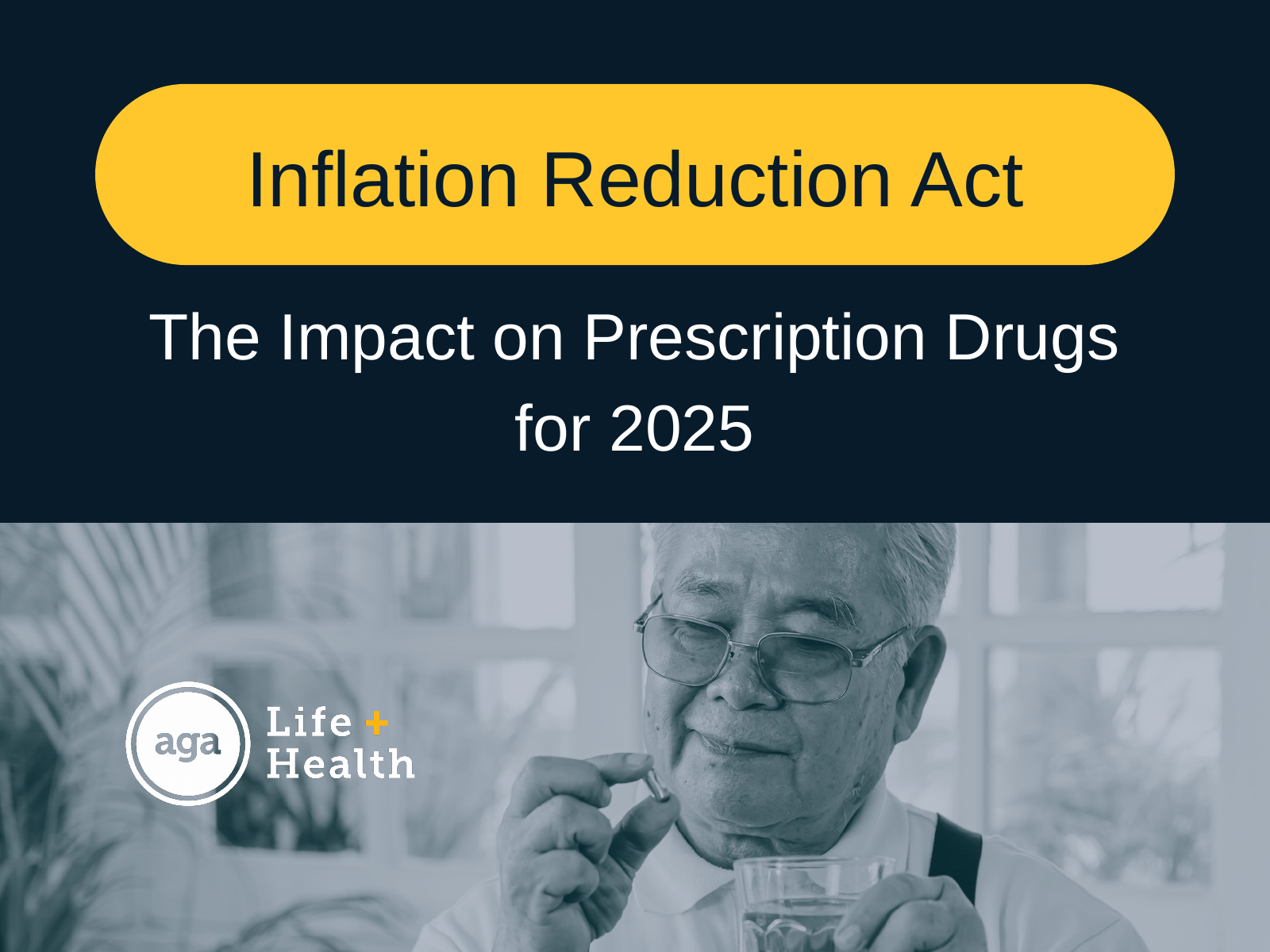

Inflation Reduction Act
The Impact on Prescription Drugs for 2025